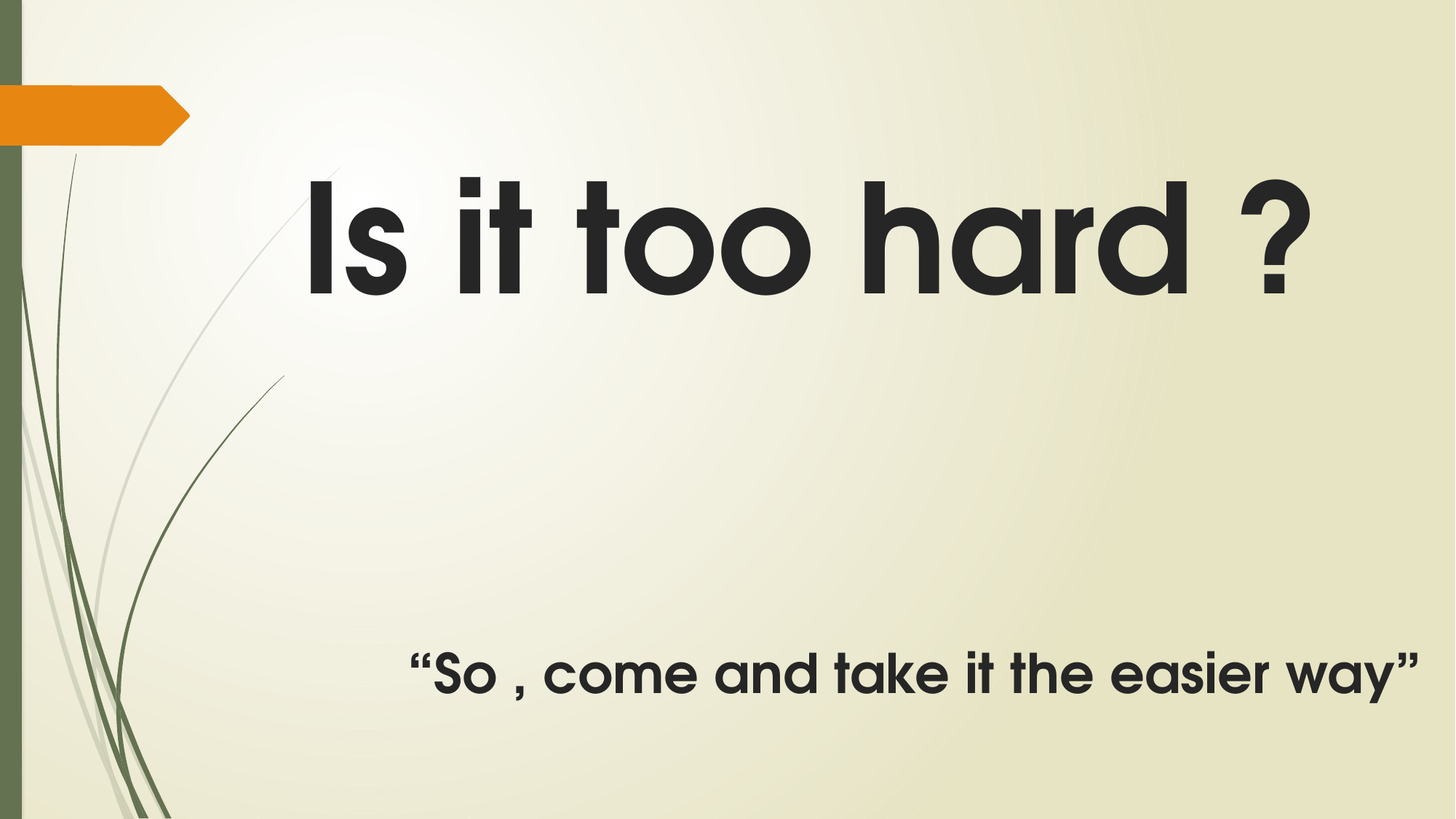

Is it too hard ?
“So , come and take it the easier way”